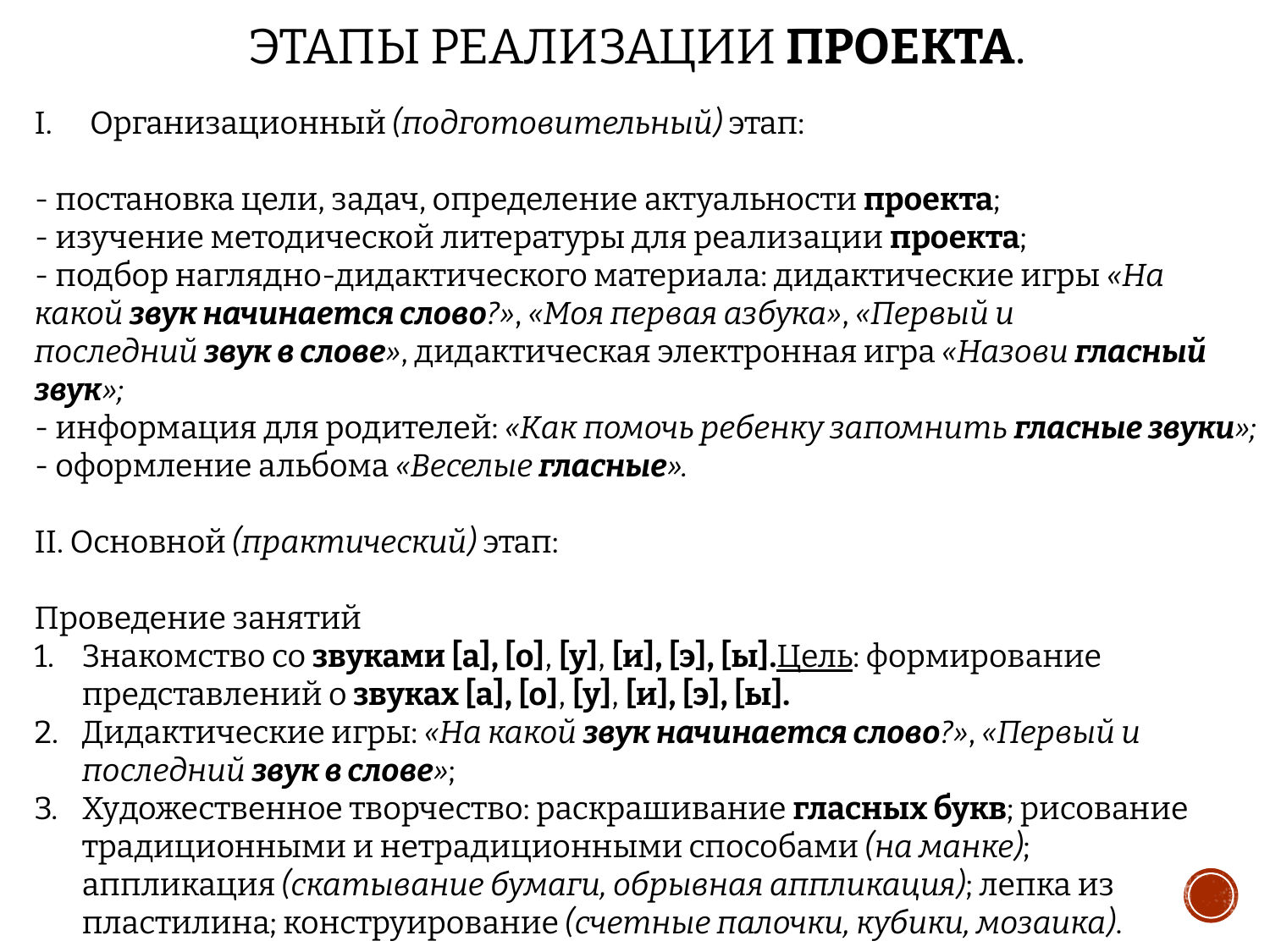

# Этапы реализации проекта.
Организационный (подготовительный) этап:

- постановка цели, задач, определение актуальности проекта;
- изучение методической литературы для реализации проекта;
- подбор наглядно-дидактического материала: дидактические игры «На какой звук начинается слово?», «Моя первая азбука», «Первый и последний звук в слове», дидактическая электронная игра «Назови гласный звук»;
- информация для родителей: «Как помочь ребенку запомнить гласные звуки»;
- оформление альбома «Веселые гласные».

II. Основной (практический) этап:

Проведение занятий
Знакомство со звуками [а], [о], [у], [и], [э], [ы].Цель: формирование представлений о звуках [а], [о], [у], [и], [э], [ы].
Дидактические игры: «На какой звук начинается слово?», «Первый и последний звук в слове»;
Художественное творчество: раскрашивание гласных букв; рисование традиционными и нетрадиционными способами (на манке); аппликация (скатывание бумаги, обрывная аппликация); лепка из пластилина; конструирование (счетные палочки, кубики, мозаика).